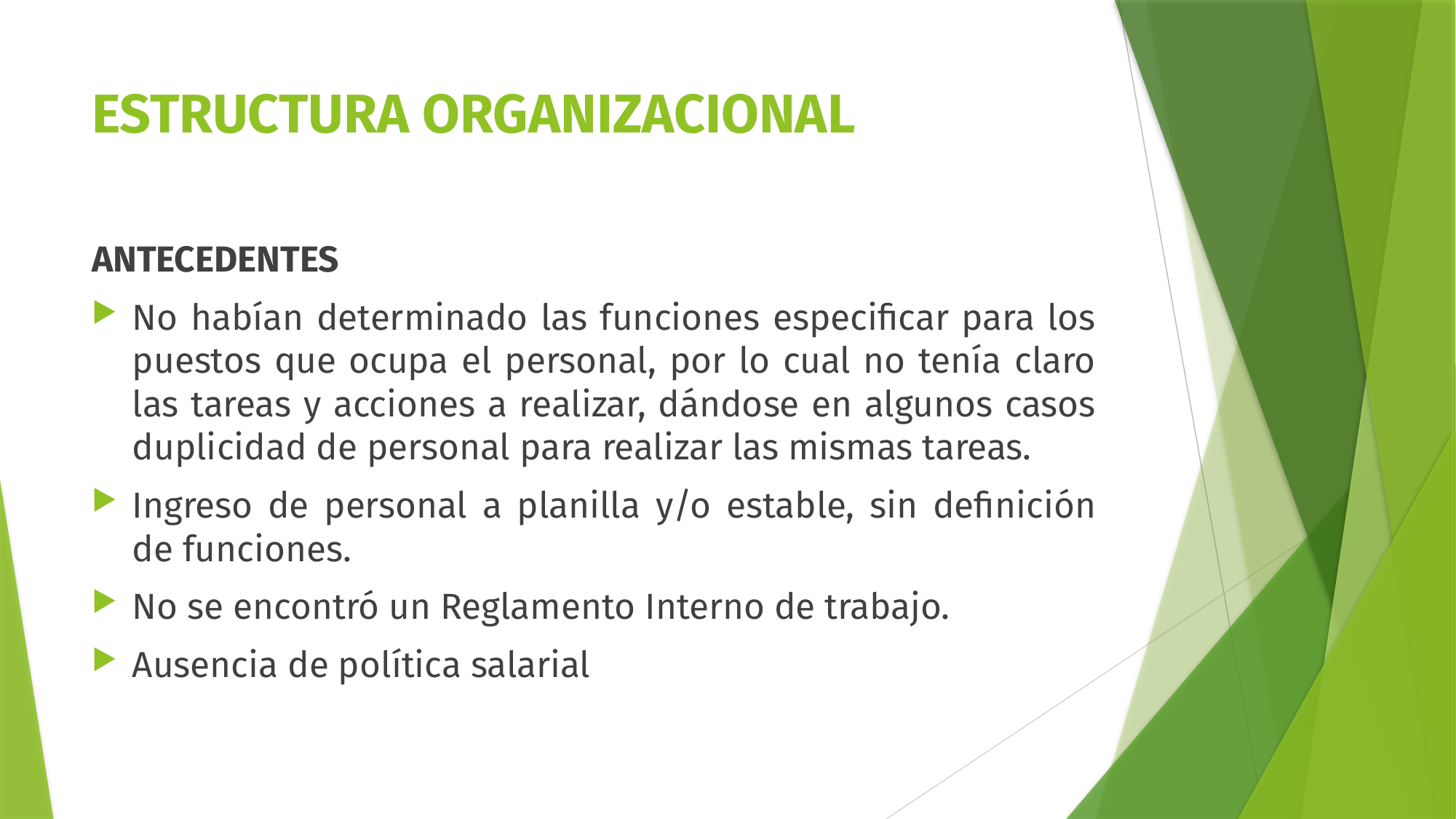

# ESTRUCTURA ORGANIZACIONAL
ANTECEDENTES
No habían determinado las funciones especificar para los puestos que ocupa el personal, por lo cual no tenía claro las tareas y acciones a realizar, dándose en algunos casos duplicidad de personal para realizar las mismas tareas.
Ingreso de personal a planilla y/o estable, sin definición de funciones.
No se encontró un Reglamento Interno de trabajo.
Ausencia de política salarial